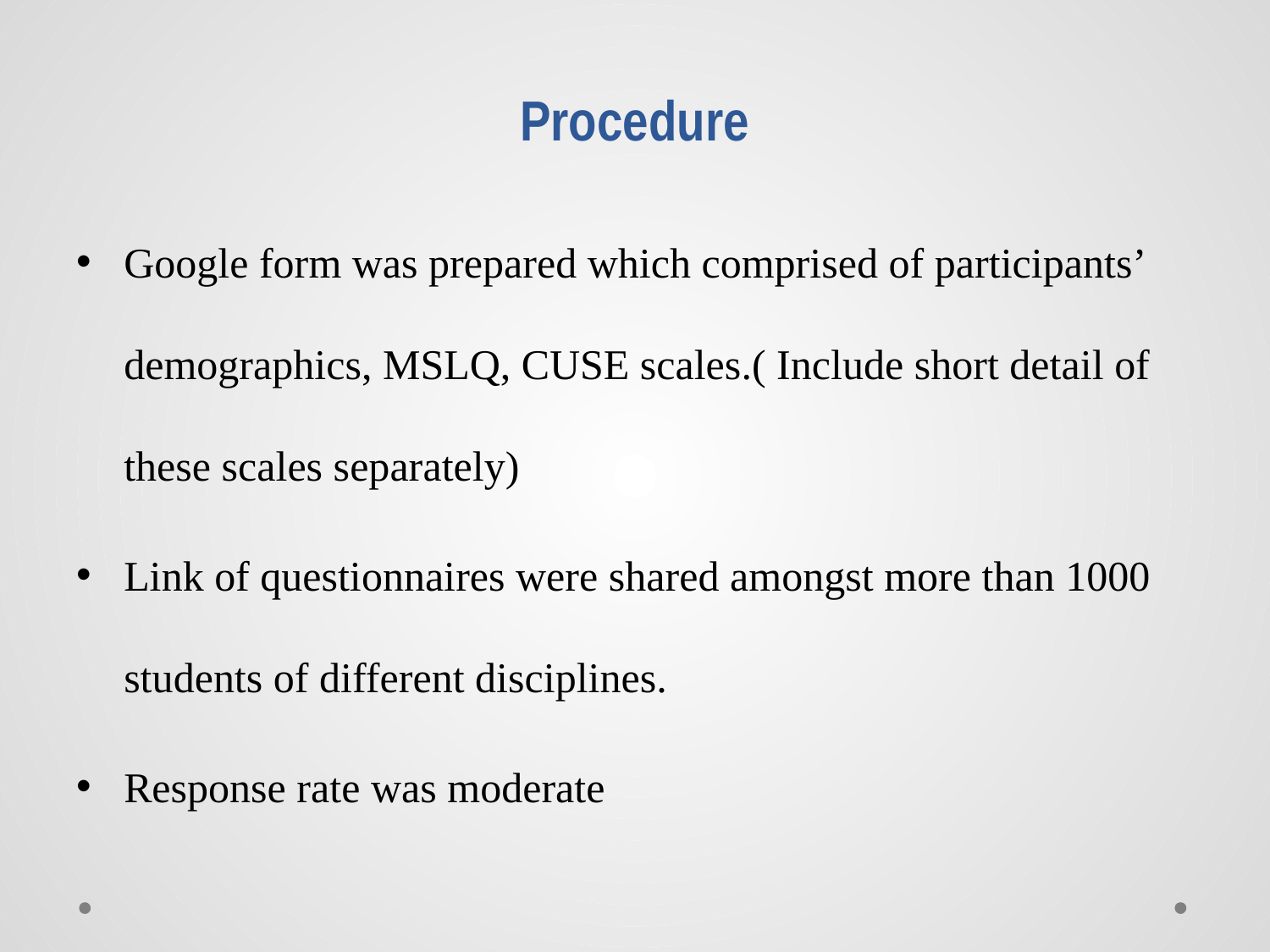

# Procedure
Google form was prepared which comprised of participants’ demographics, MSLQ, CUSE scales.( Include short detail of these scales separately)
Link of questionnaires were shared amongst more than 1000 students of different disciplines.
Response rate was moderate